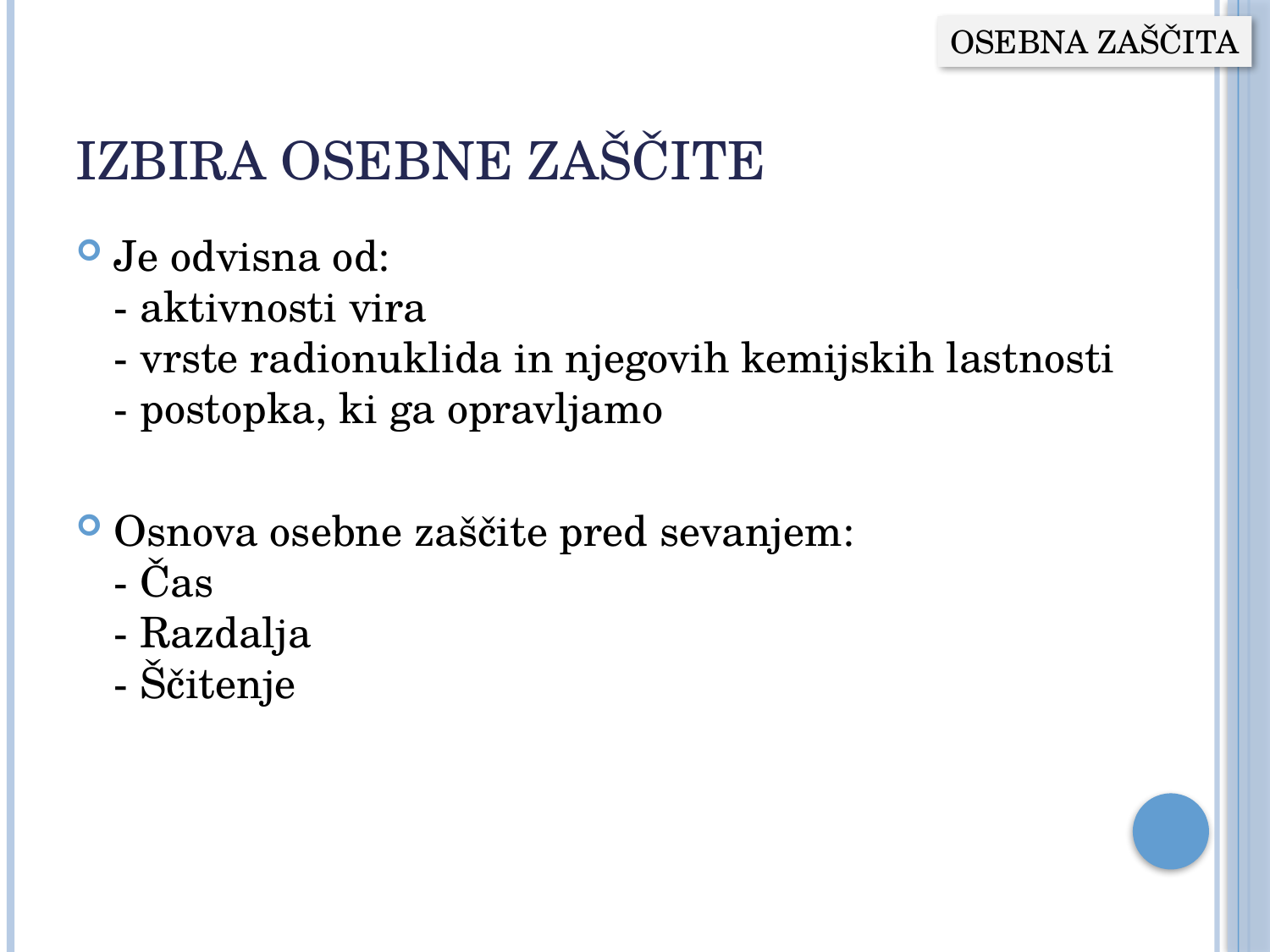

OSEBNA ZAŠČITA
# Izbira osebne zaščite
Je odvisna od:
- aktivnosti vira
- vrste radionuklida in njegovih kemijskih lastnosti
- postopka, ki ga opravljamo

Osnova osebne zaščite pred sevanjem:
- Čas
- Razdalja
- Ščitenje